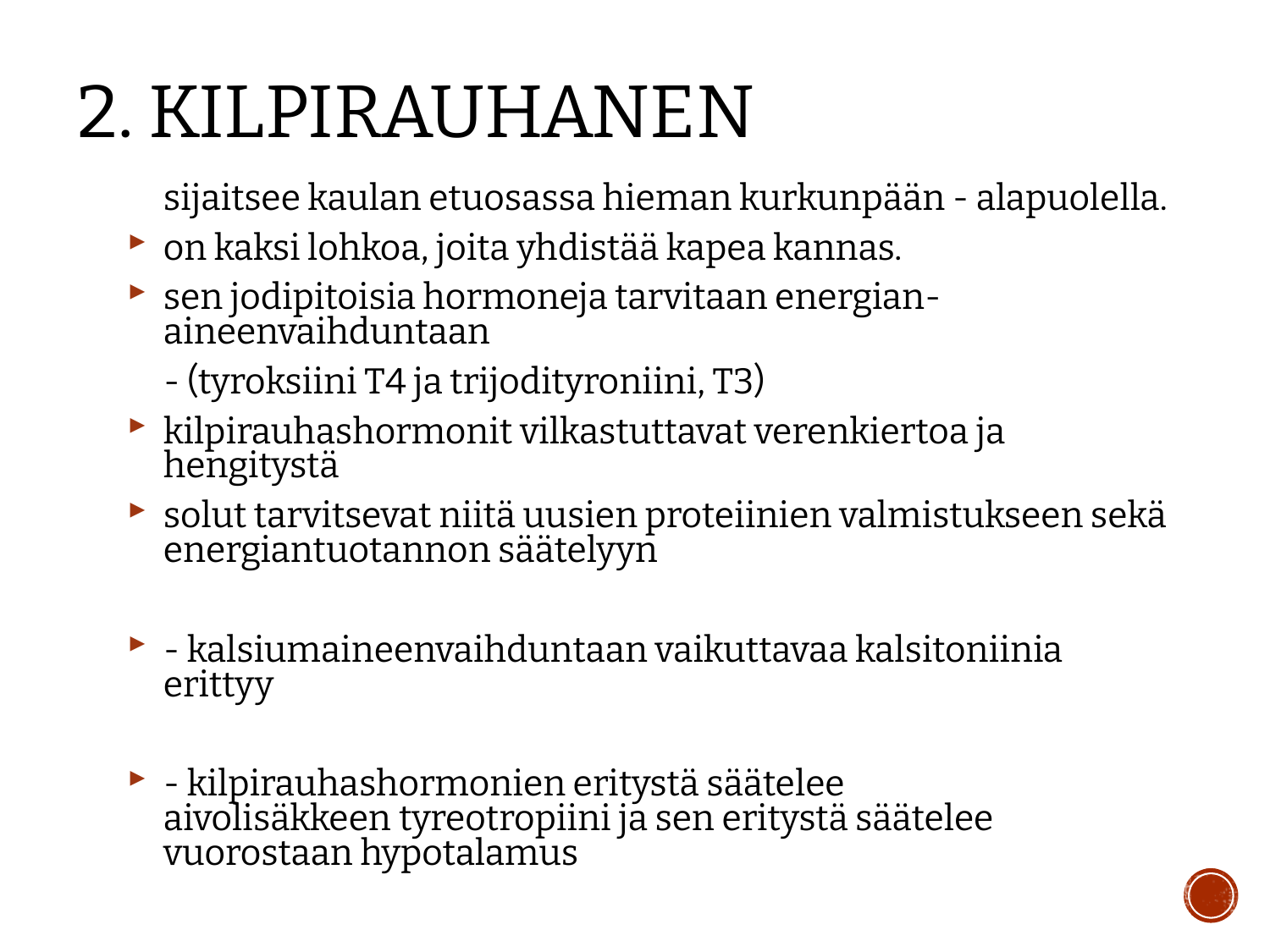

# 2. Kilpirauhanen
	sijaitsee kaulan etuosassa hieman kurkunpään - alapuolella.
on kaksi lohkoa, joita yhdistää kapea kannas.
sen jodipitoisia hormoneja tarvitaan energian- aineenvaihduntaan
     - (tyroksiini T4 ja trijodityroniini, T3)
kilpirauhashormonit vilkastuttavat verenkiertoa ja hengitystä
solut tarvitsevat niitä uusien proteiinien valmistukseen sekä energiantuotannon säätelyyn

- kalsiumaineenvaihduntaan vaikuttavaa kalsitoniinia erittyy

- kilpirauhashormonien eritystä säätelee aivolisäkkeen.tyreotropiini ja sen eritystä säätelee vuorostaan hypotalamus